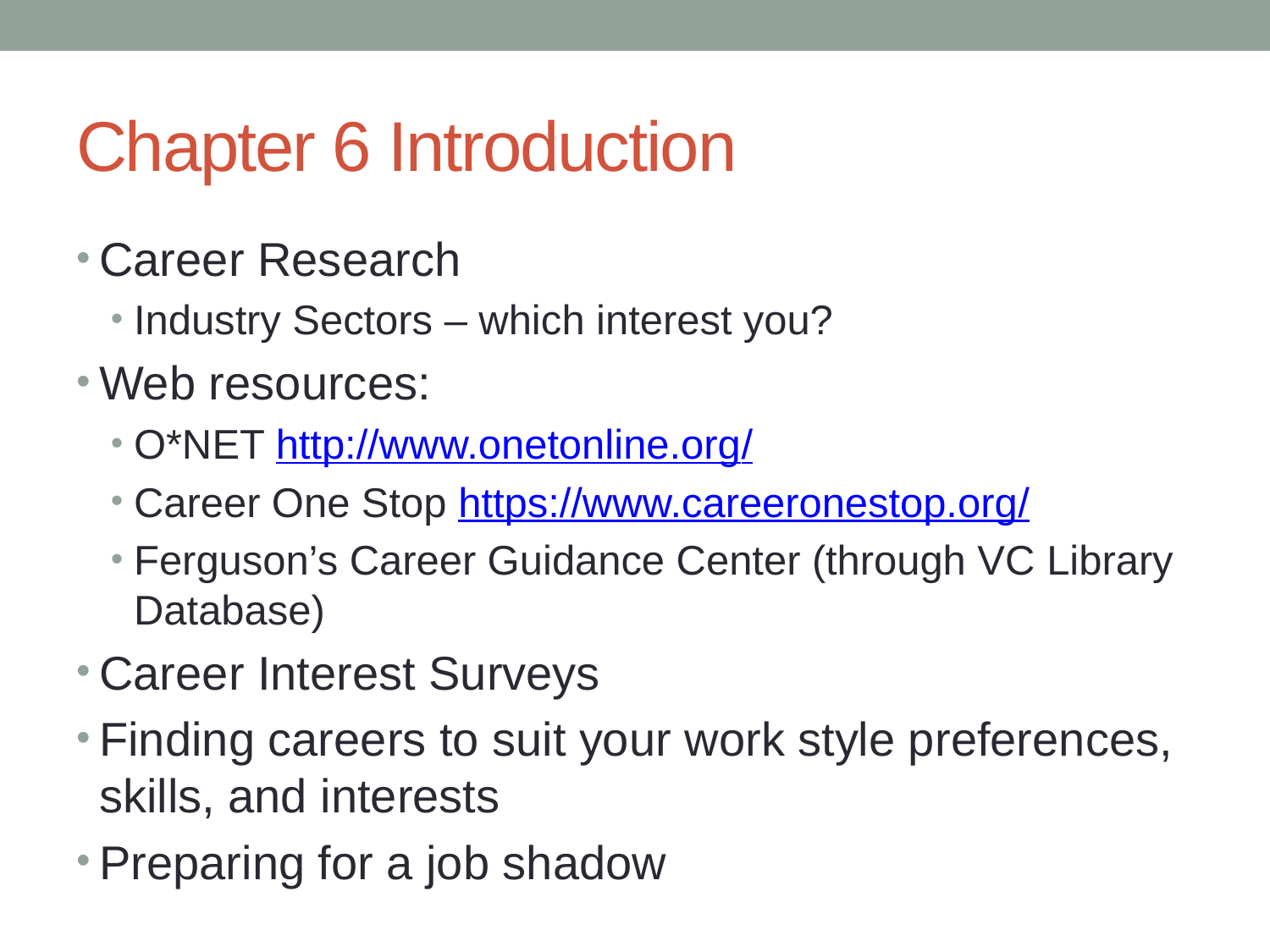

# Chapter 6 Introduction
Career Research
Industry Sectors – which interest you?
Web resources:
O*NET http://www.onetonline.org/
Career One Stop https://www.careeronestop.org/
Ferguson’s Career Guidance Center (through VC Library Database)
Career Interest Surveys
Finding careers to suit your work style preferences, skills, and interests
Preparing for a job shadow